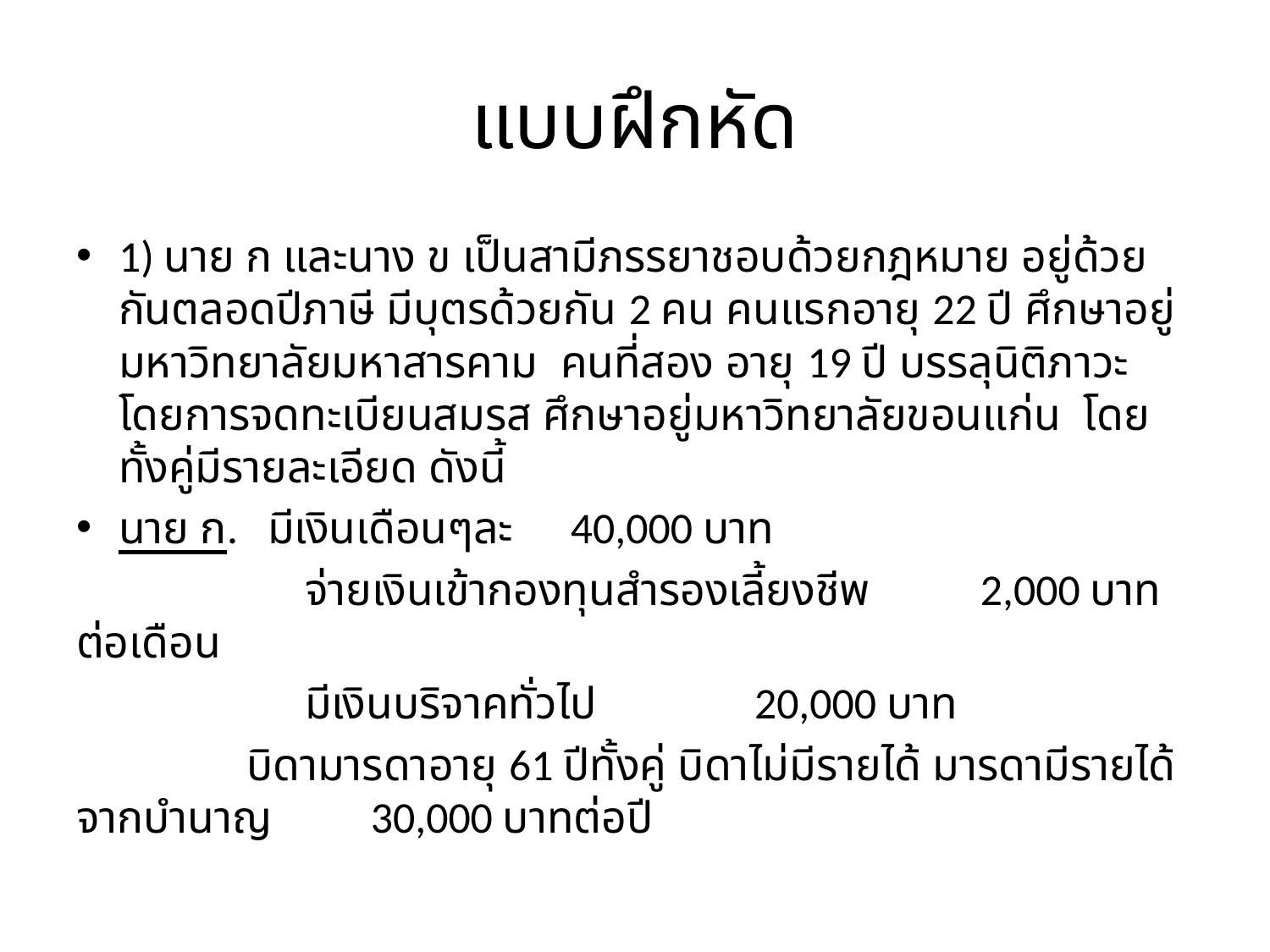

# แบบฝึกหัด
1) นาย ก และนาง ข เป็นสามีภรรยาชอบด้วยกฎหมาย อยู่ด้วยกันตลอดปีภาษี มีบุตรด้วยกัน 2 คน คนแรกอายุ 22 ปี ศึกษาอยู่มหาวิทยาลัยมหาสารคาม  คนที่สอง อายุ 19 ปี บรรลุนิติภาวะโดยการจดทะเบียนสมรส ศึกษาอยู่มหาวิทยาลัยขอนแก่น  โดยทั้งคู่มีรายละเอียด ดังนี้
นาย ก.   มีเงินเดือนๆละ			40,000 บาท
                    จ่ายเงินเข้ากองทุนสำรองเลี้ยงชีพ	2,000 บาทต่อเดือน
                    มีเงินบริจาคทั่วไป 		20,000 บาท
	     บิดามารดาอายุ 61 ปีทั้งคู่ บิดาไม่มีรายได้ มารดามีรายได้จากบำนาญ 	      30,000 บาทต่อปี